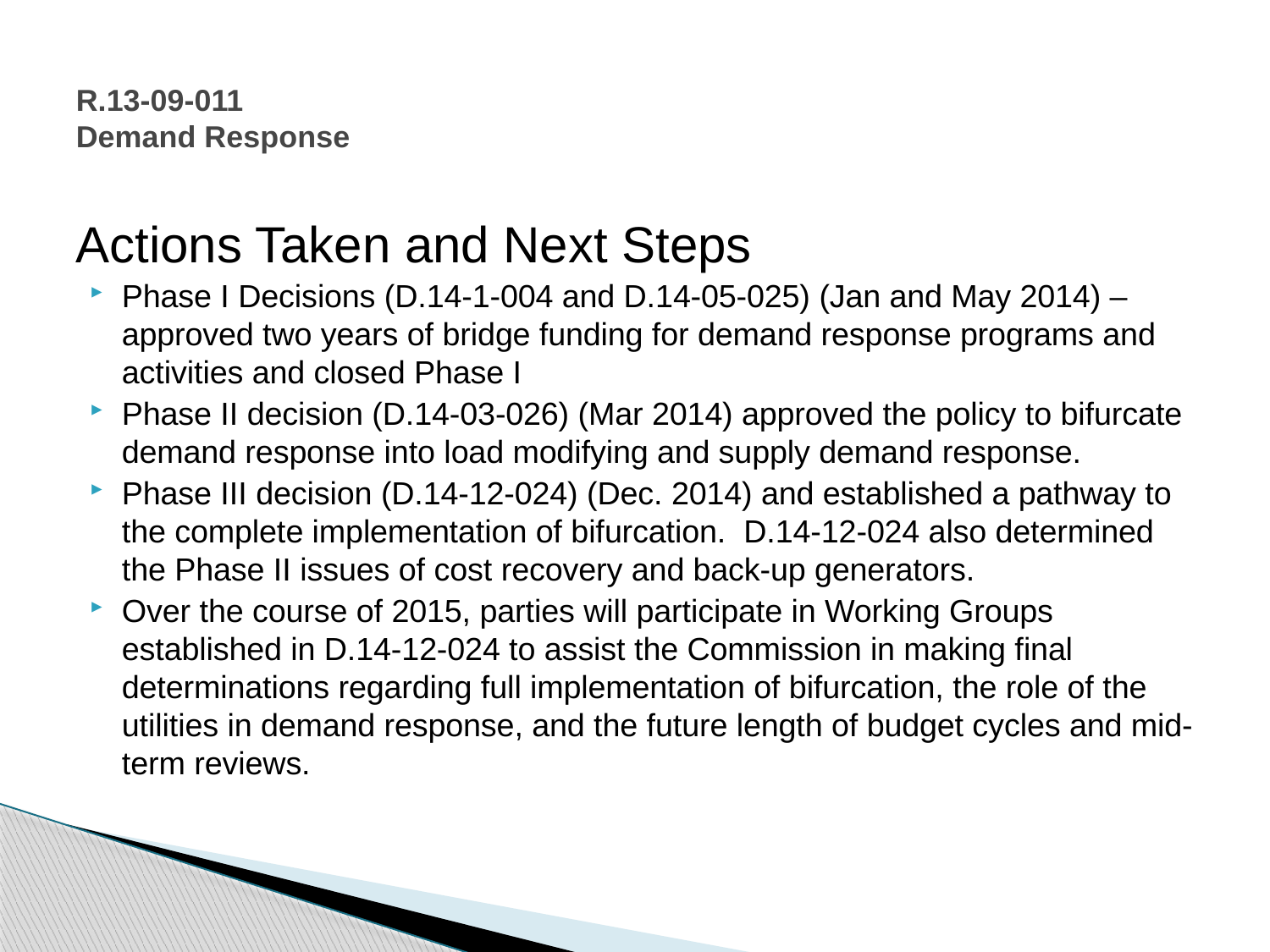

# R.13-09-011 Demand Response
Actions Taken and Next Steps
Phase I Decisions (D.14-1-004 and D.14-05-025) (Jan and May 2014) – approved two years of bridge funding for demand response programs and activities and closed Phase I
Phase II decision (D.14-03-026) (Mar 2014) approved the policy to bifurcate demand response into load modifying and supply demand response.
Phase III decision (D.14-12-024) (Dec. 2014) and established a pathway to the complete implementation of bifurcation.  D.14-12-024 also determined the Phase II issues of cost recovery and back-up generators.
Over the course of 2015, parties will participate in Working Groups established in D.14-12-024 to assist the Commission in making final determinations regarding full implementation of bifurcation, the role of the utilities in demand response, and the future length of budget cycles and mid-term reviews.